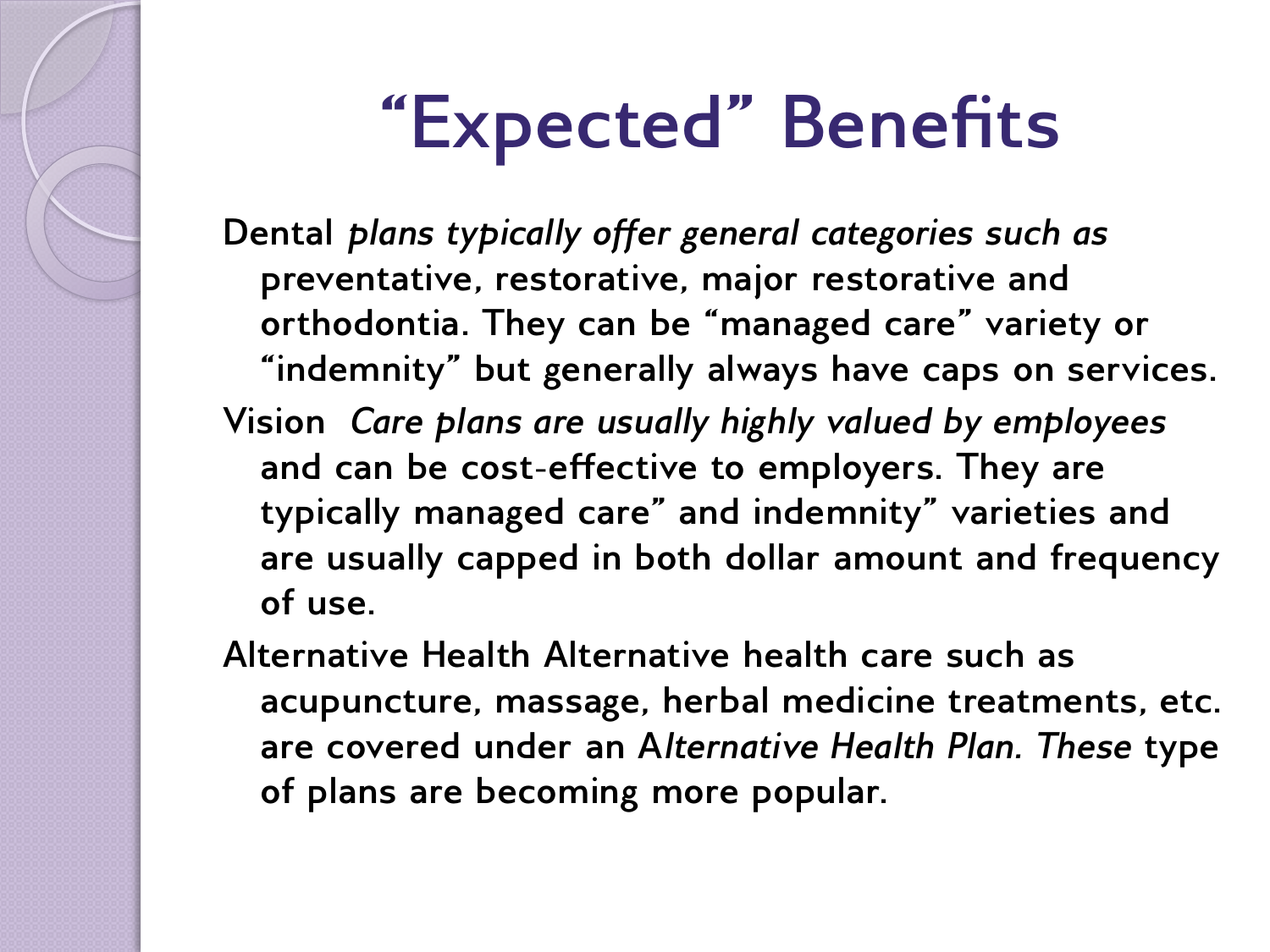

# “Expected” Benefits
Dental plans typically offer general categories such as preventative, restorative, major restorative and orthodontia. They can be “managed care” variety or “indemnity” but generally always have caps on services.
Vision  Care plans are usually highly valued by employees and can be cost-effective to employers. They are typically managed care” and indemnity” varieties and are usually capped in both dollar amount and frequency of use.
Alternative Health Alternative health care such as acupuncture, massage, herbal medicine treatments, etc. are covered under an Alternative Health Plan. These type of plans are becoming more popular.